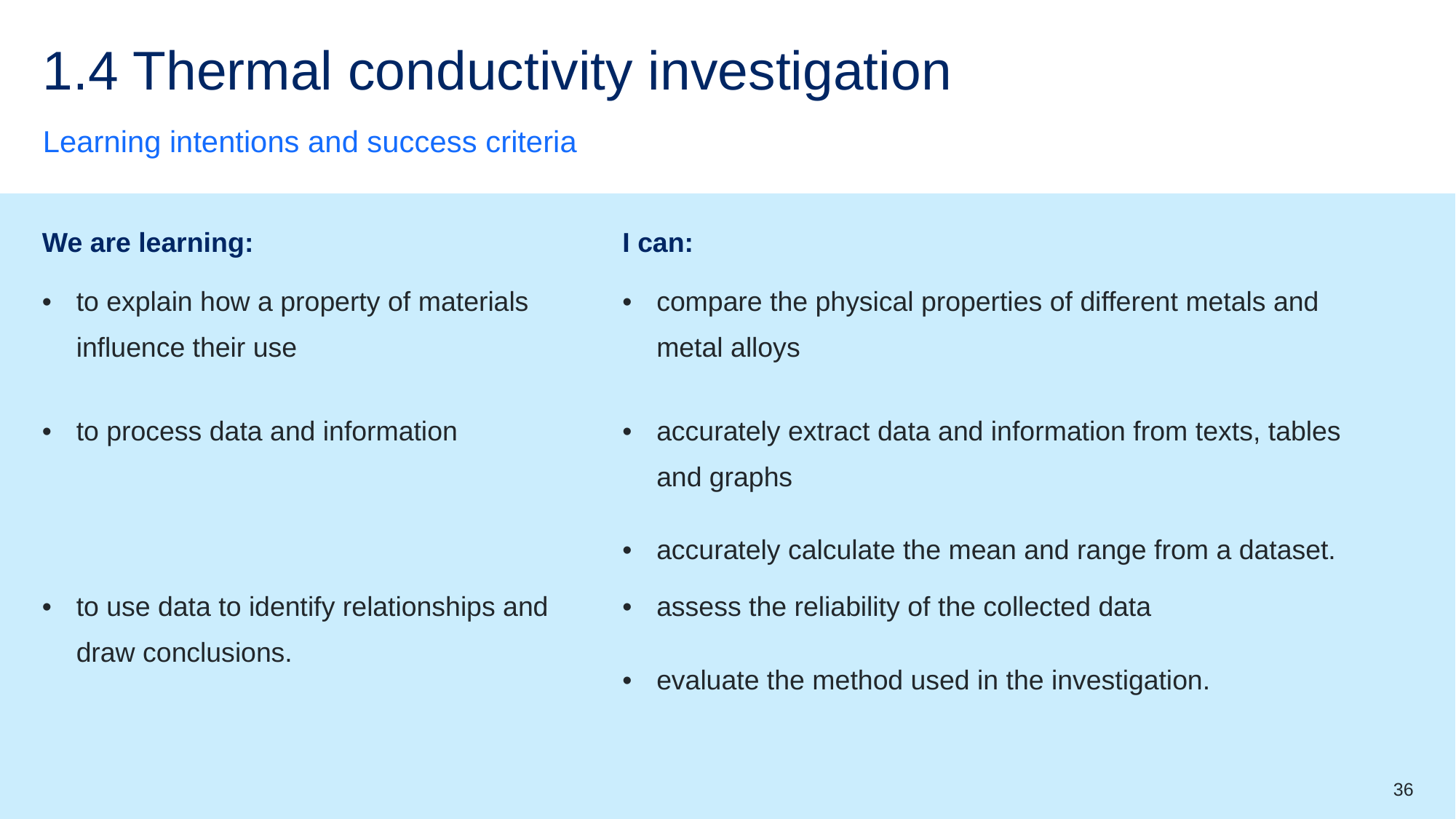

# 1.4 Thermal conductivity investigation
Learning intentions and success criteria
| We are learning: | I can: |
| --- | --- |
| to explain how a property of materials influence their use | compare the physical properties of different metals and metal alloys |
| to process data and information | accurately extract data and information from texts, tables and graphs accurately calculate the mean and range from a dataset. |
| to use data to identify relationships and draw conclusions. | assess the reliability of the collected data evaluate the method used in the investigation. |
36